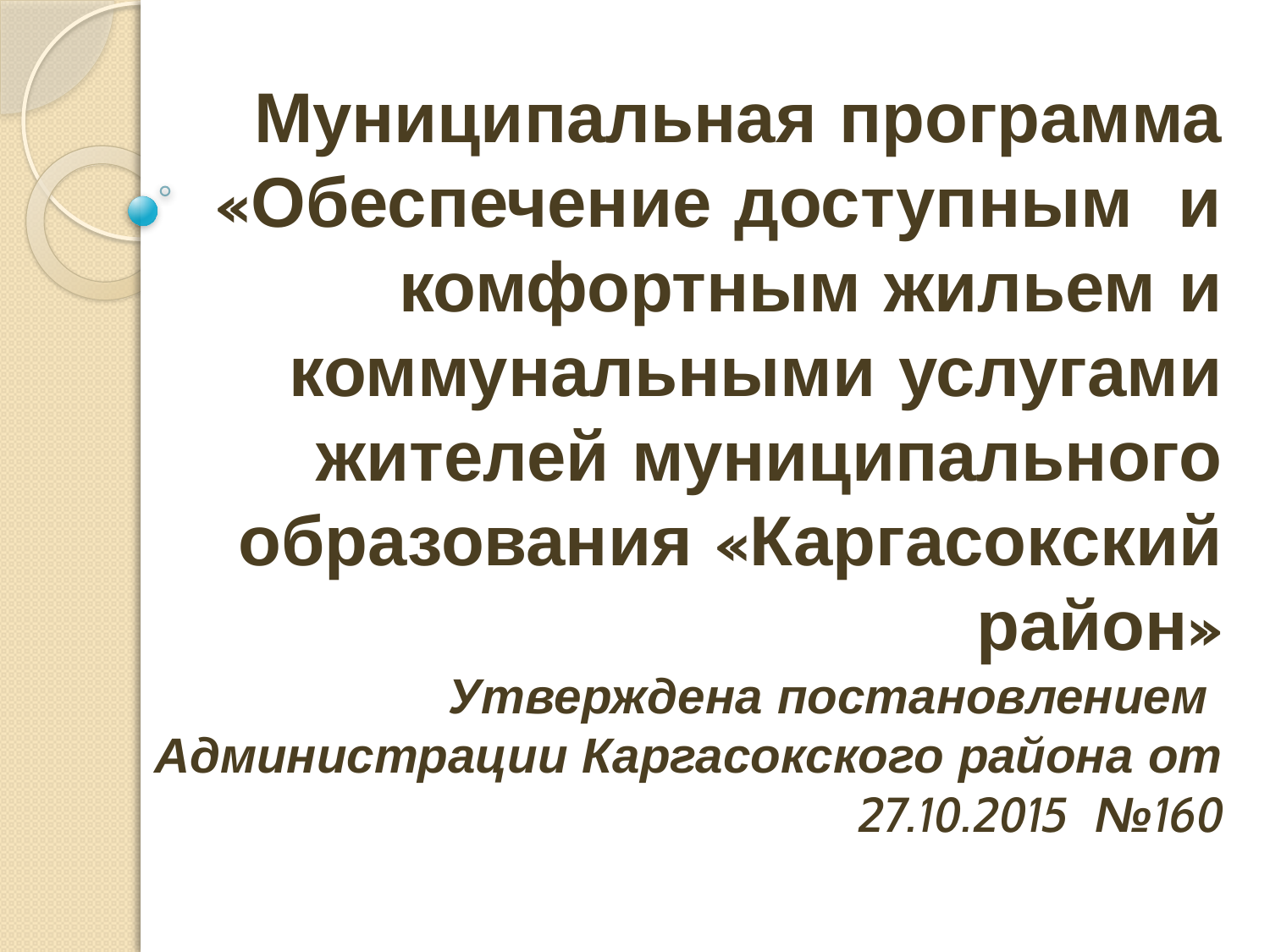

Муниципальная программа «Обеспечение доступным  и комфортным жильем и коммунальными услугами жителей муниципального образования «Каргасокский район»
Утверждена постановлением
Администрации Каргасокского района от 27.10.2015  №160
#